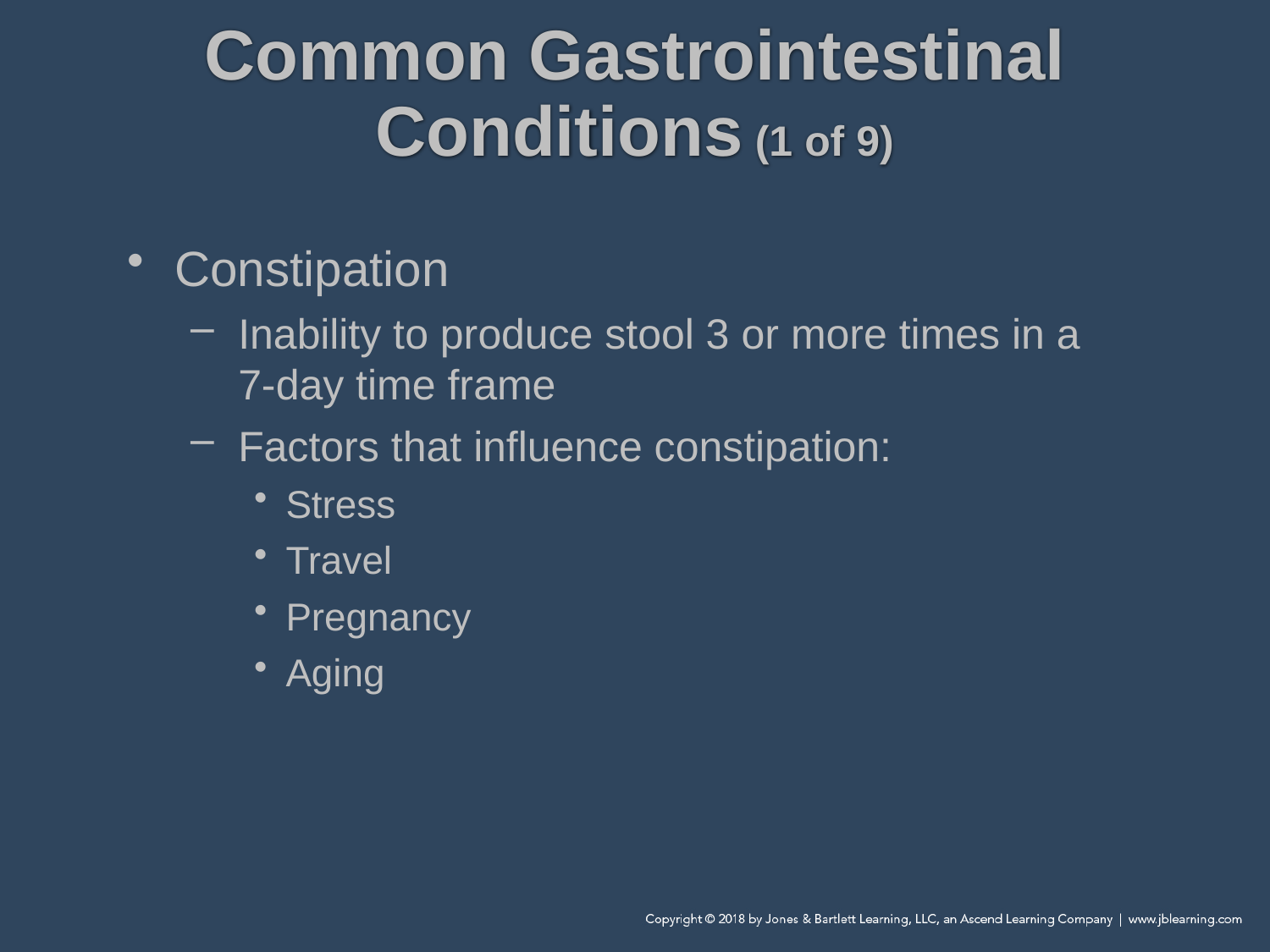

# Common Gastrointestinal Conditions (1 of 9)
Constipation
Inability to produce stool 3 or more times in a    7-day time frame
Factors that influence constipation:
Stress
Travel
Pregnancy
Aging